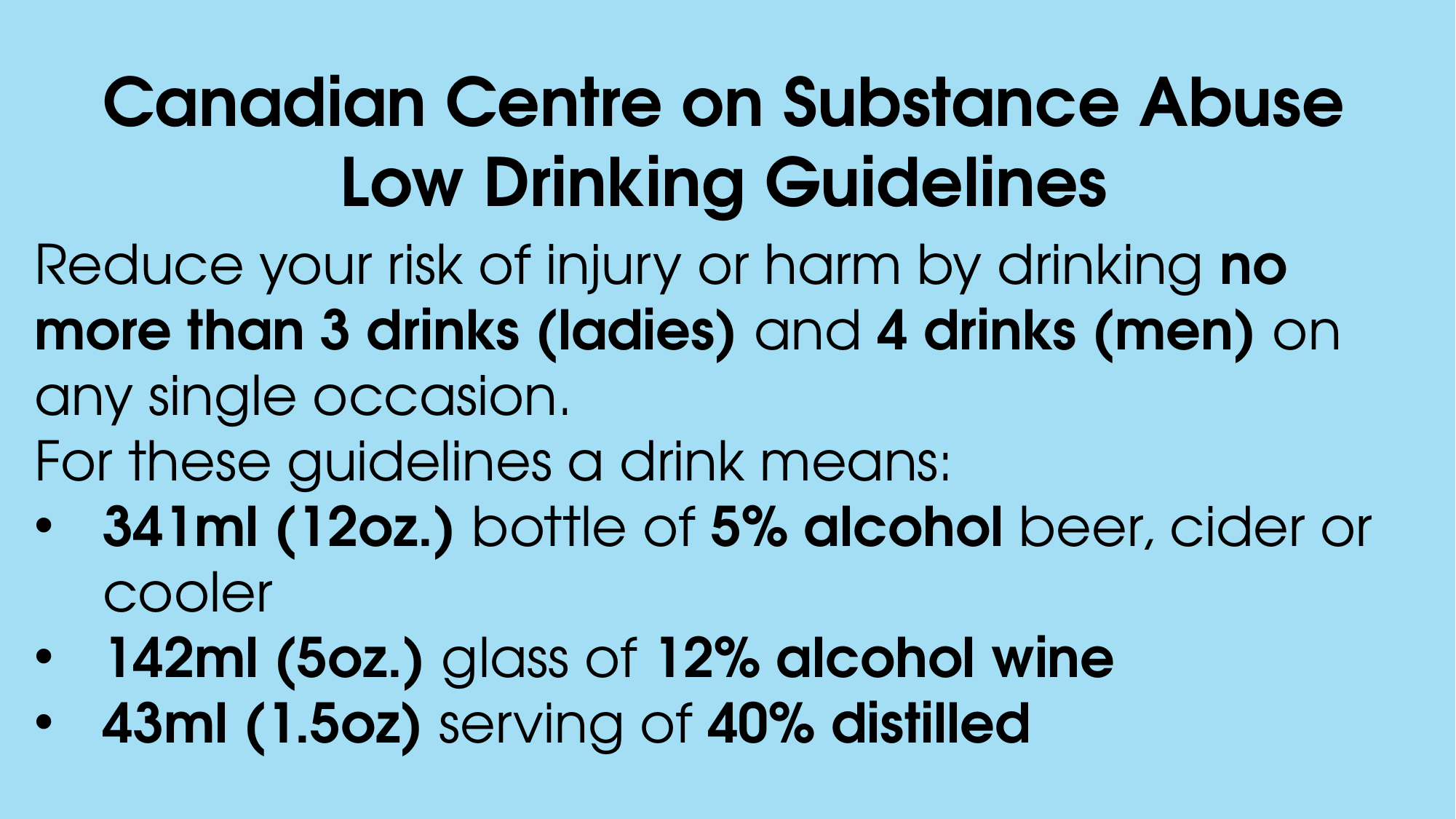

# Canadian Centre on Substance Abuse Low Drinking Guidelines
Reduce your risk of injury or harm by drinking no more than 3 drinks (ladies) and 4 drinks (men) on any single occasion.
For these guidelines a drink means:
341ml (12oz.) bottle of 5% alcohol beer, cider or cooler
142ml (5oz.) glass of 12% alcohol wine
43ml (1.5oz) serving of 40% distilled